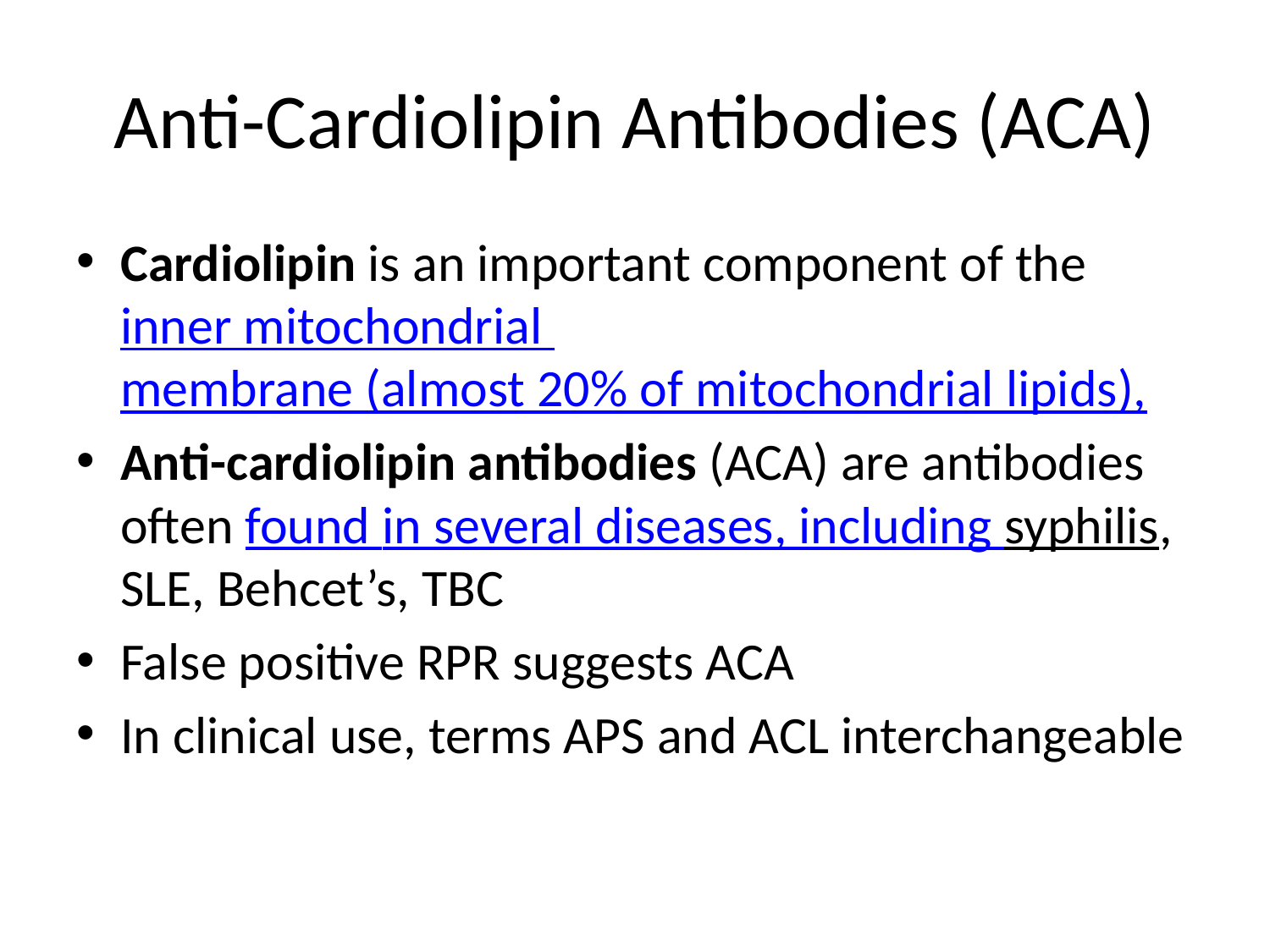

# Anti-Cardiolipin Antibodies (ACA)
Cardiolipin is an important component of the inner mitochondrial membrane (almost 20% of mitochondrial lipids),
Anti-cardiolipin antibodies (ACA) are antibodies often found in several diseases, including syphilis, SLE, Behcet’s, TBC
False positive RPR suggests ACA
In clinical use, terms APS and ACL interchangeable